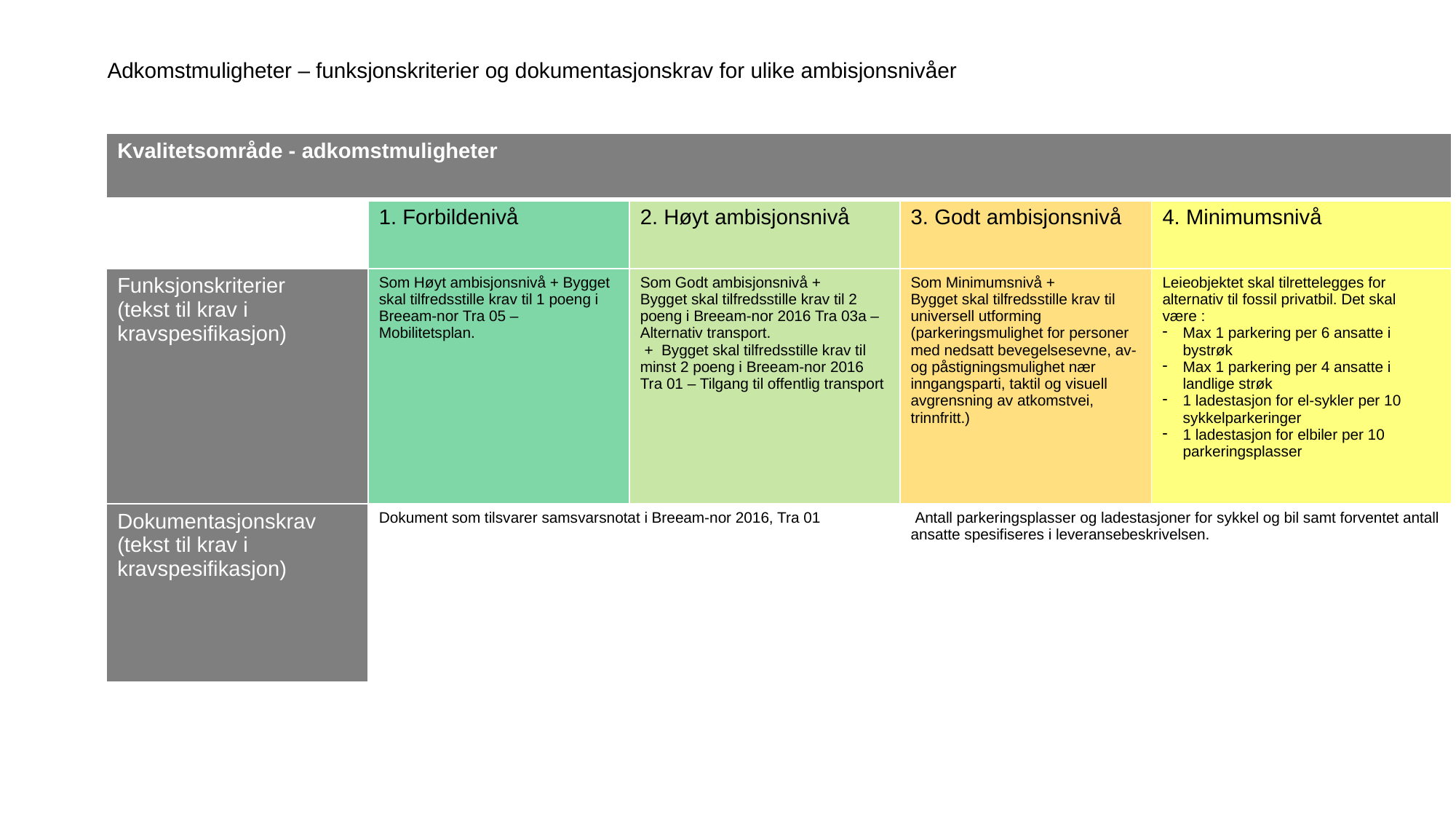

# Adkomstmuligheter – funksjonskriterier og dokumentasjonskrav for ulike ambisjonsnivåer
| Kvalitetsområde - adkomstmuligheter |  |  |  |  |
| --- | --- | --- | --- | --- |
|  | 1. Forbildenivå | 2. Høyt ambisjonsnivå | 3. Godt ambisjonsnivå | 4. Minimumsnivå |
| Funksjonskriterier (tekst til krav i kravspesifikasjon) | Som Høyt ambisjonsnivå + Bygget skal tilfredsstille krav til 1 poeng i Breeam-nor Tra 05 – Mobilitetsplan. | Som Godt ambisjonsnivå + Bygget skal tilfredsstille krav til 2 poeng i Breeam-nor 2016 Tra 03a – Alternativ transport. + Bygget skal tilfredsstille krav til minst 2 poeng i Breeam-nor 2016 Tra 01 – Tilgang til offentlig transport | Som Minimumsnivå + Bygget skal tilfredsstille krav til universell utforming (parkeringsmulighet for personer med nedsatt bevegelsesevne, av- og påstigningsmulighet nær inngangsparti, taktil og visuell avgrensning av atkomstvei, trinnfritt.) | Leieobjektet skal tilrettelegges for alternativ til fossil privatbil. Det skal være : Max 1 parkering per 6 ansatte i bystrøk Max 1 parkering per 4 ansatte i landlige strøk 1 ladestasjon for el-sykler per 10 sykkelparkeringer 1 ladestasjon for elbiler per 10 parkeringsplasser |
| Dokumentasjonskrav (tekst til krav i kravspesifikasjon) | Dokument som tilsvarer samsvarsnotat i Breeam-nor 2016, Tra 01 |  | Antall parkeringsplasser og ladestasjoner for sykkel og bil samt forventet antall ansatte spesifiseres i leveransebeskrivelsen. |  |